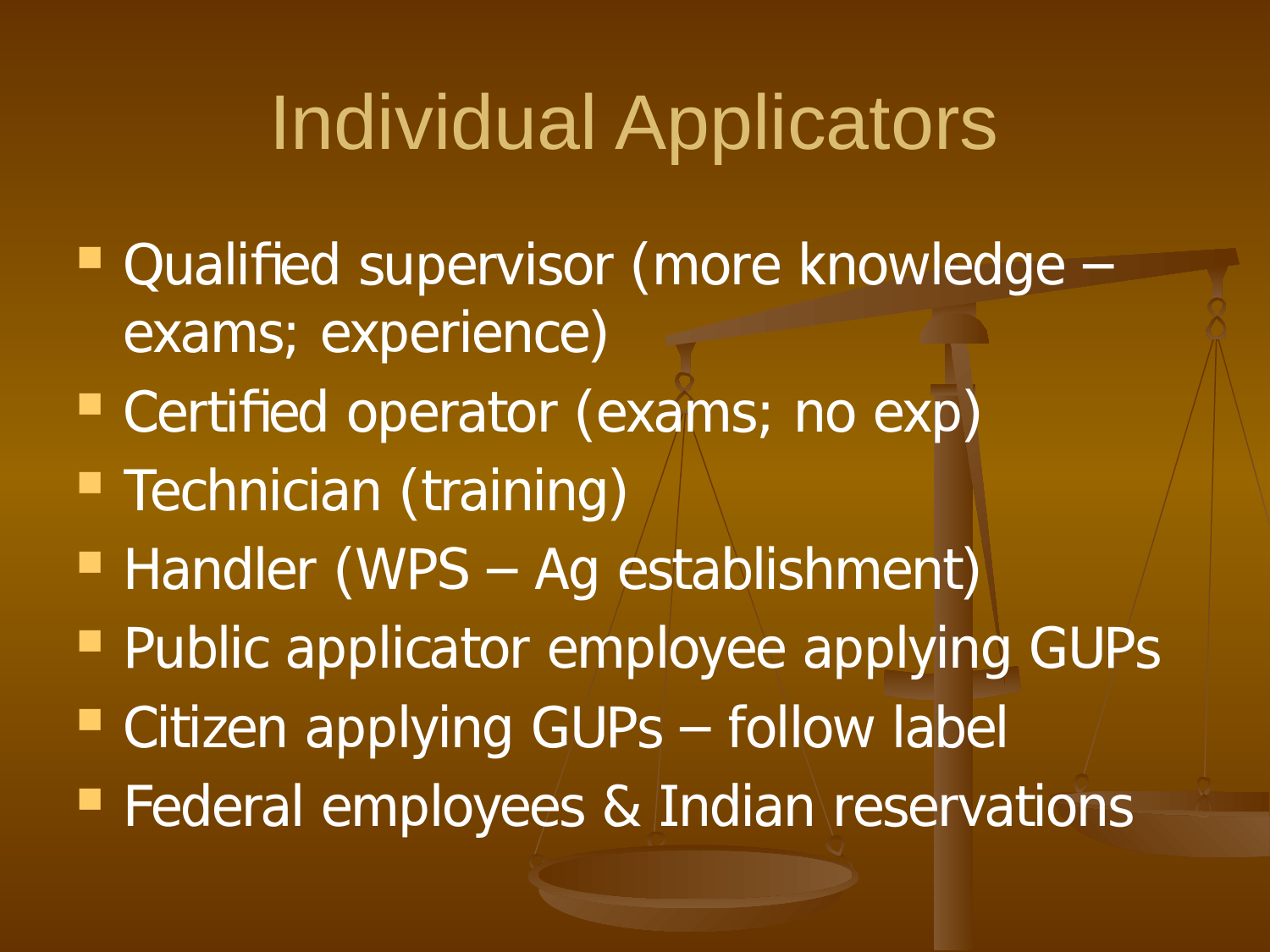

# Individual Applicators
Qualified supervisor (more knowledge – exams; experience)
Certified operator (exams; no exp)
Technician (training)
Handler (WPS – Ag establishment)
Public applicator employee applying GUPs
Citizen applying GUPs – follow label
Federal employees & Indian reservations